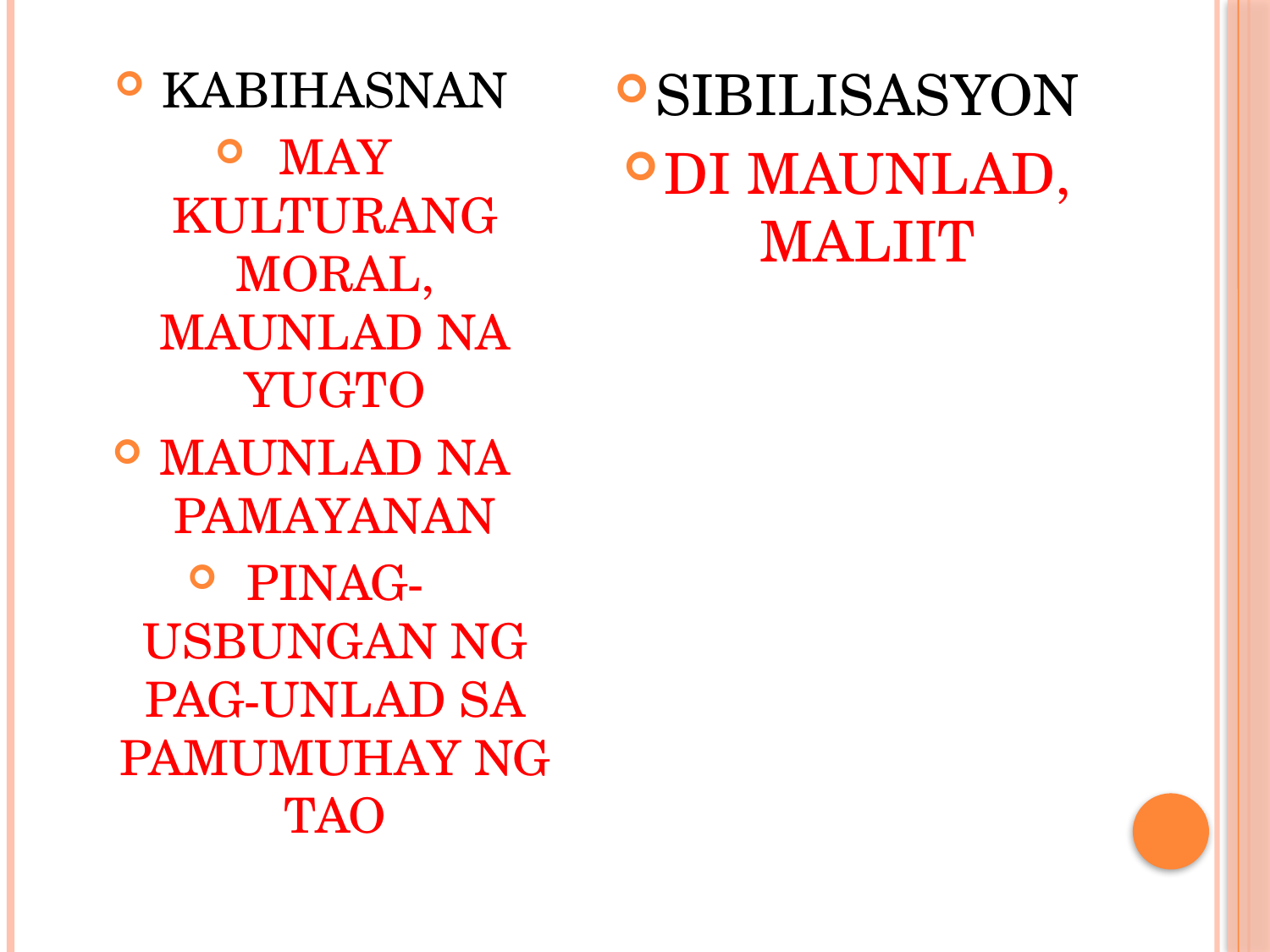

KABIHASNAN
MAY KULTURANG MORAL, MAUNLAD NA YUGTO
MAUNLAD NA PAMAYANAN
PINAG-USBUNGAN NG PAG-UNLAD SA PAMUMUHAY NG TAO

SIBILISASYON
DI MAUNLAD, MALIIT